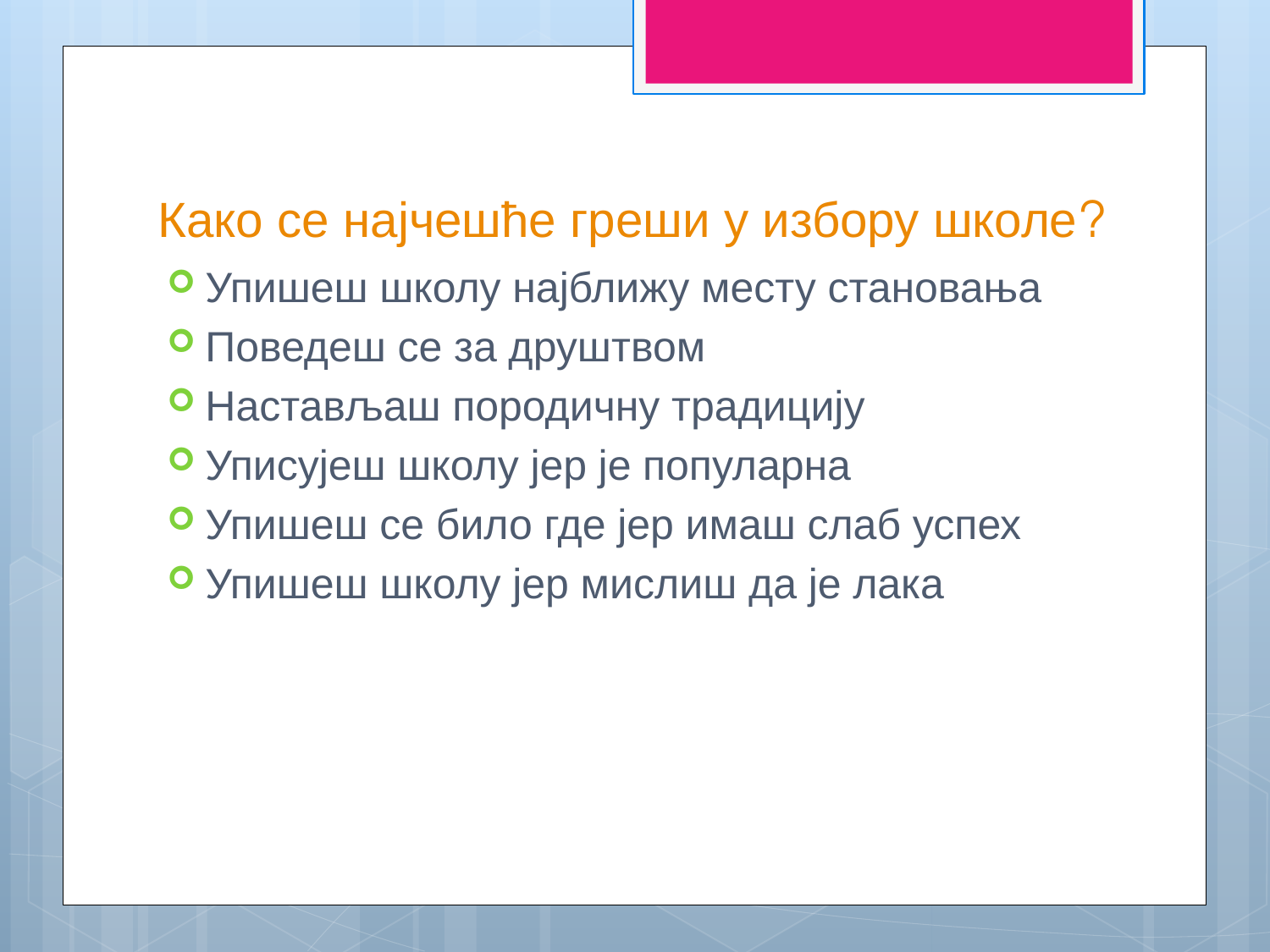

# Како се најчешће греши у избору школе?
Упишеш школу најближу месту становања
Поведеш се за друштвом
Настављаш породичну традицију
Уписујеш школу јер је популарна
Упишеш се било где јер имаш слаб успех
Упишеш школу јер мислиш да је лака